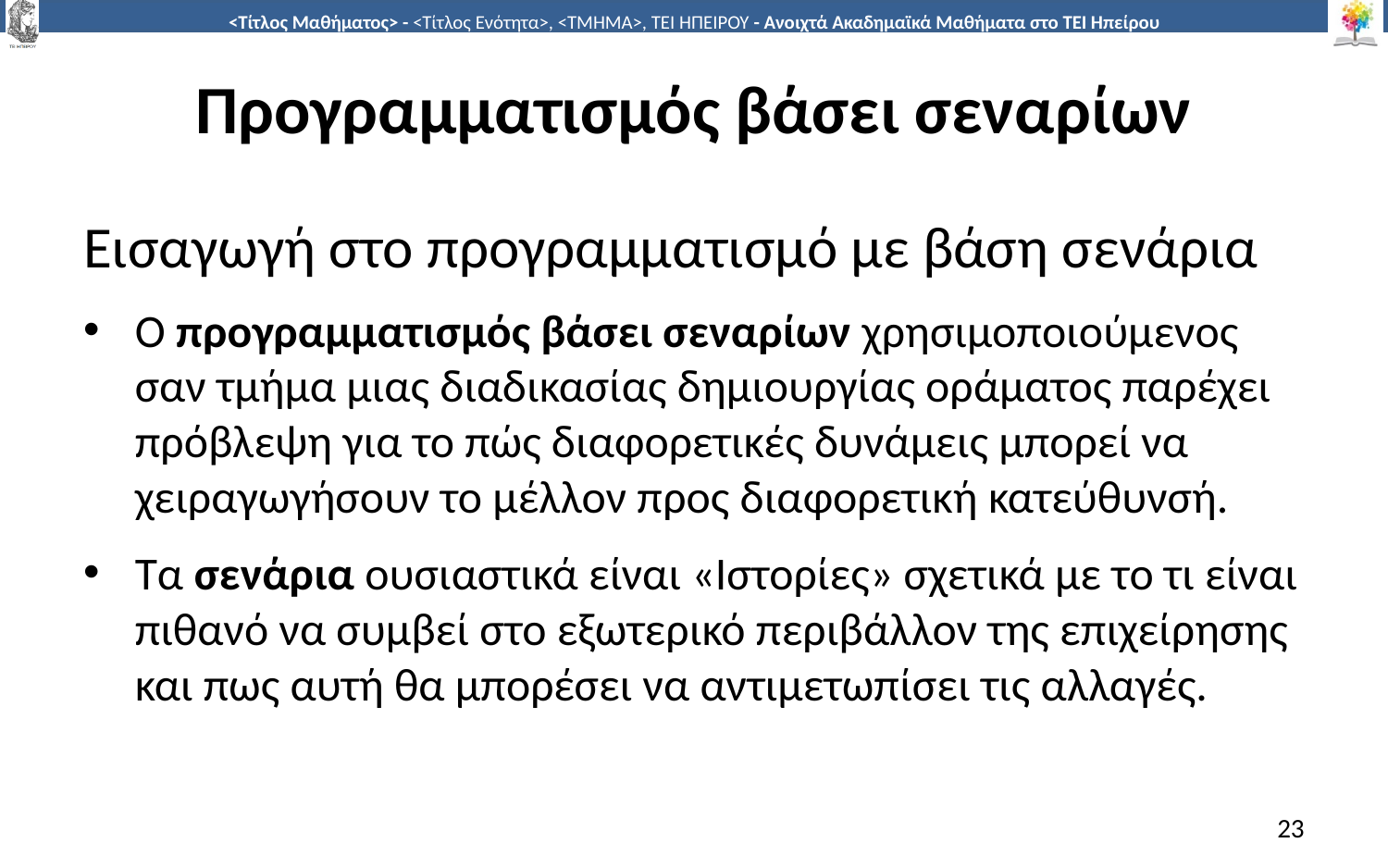

# Προγραμματισμός βάσει σεναρίων
Εισαγωγή στο προγραμματισμό με βάση σενάρια
Ο προγραμματισμός βάσει σεναρίων χρησιμοποιούμενος σαν τμήμα μιας διαδικασίας δημιουργίας οράματος παρέχει πρόβλεψη για το πώς διαφορετικές δυνάμεις μπορεί να χειραγωγήσουν το μέλλον προς διαφορετική κατεύθυνσή.
Τα σενάρια ουσιαστικά είναι «Ιστορίες» σχετικά με το τι είναι πιθανό να συμβεί στο εξωτερικό περιβάλλον της επιχείρησης και πως αυτή θα μπορέσει να αντιμετωπίσει τις αλλαγές.

23